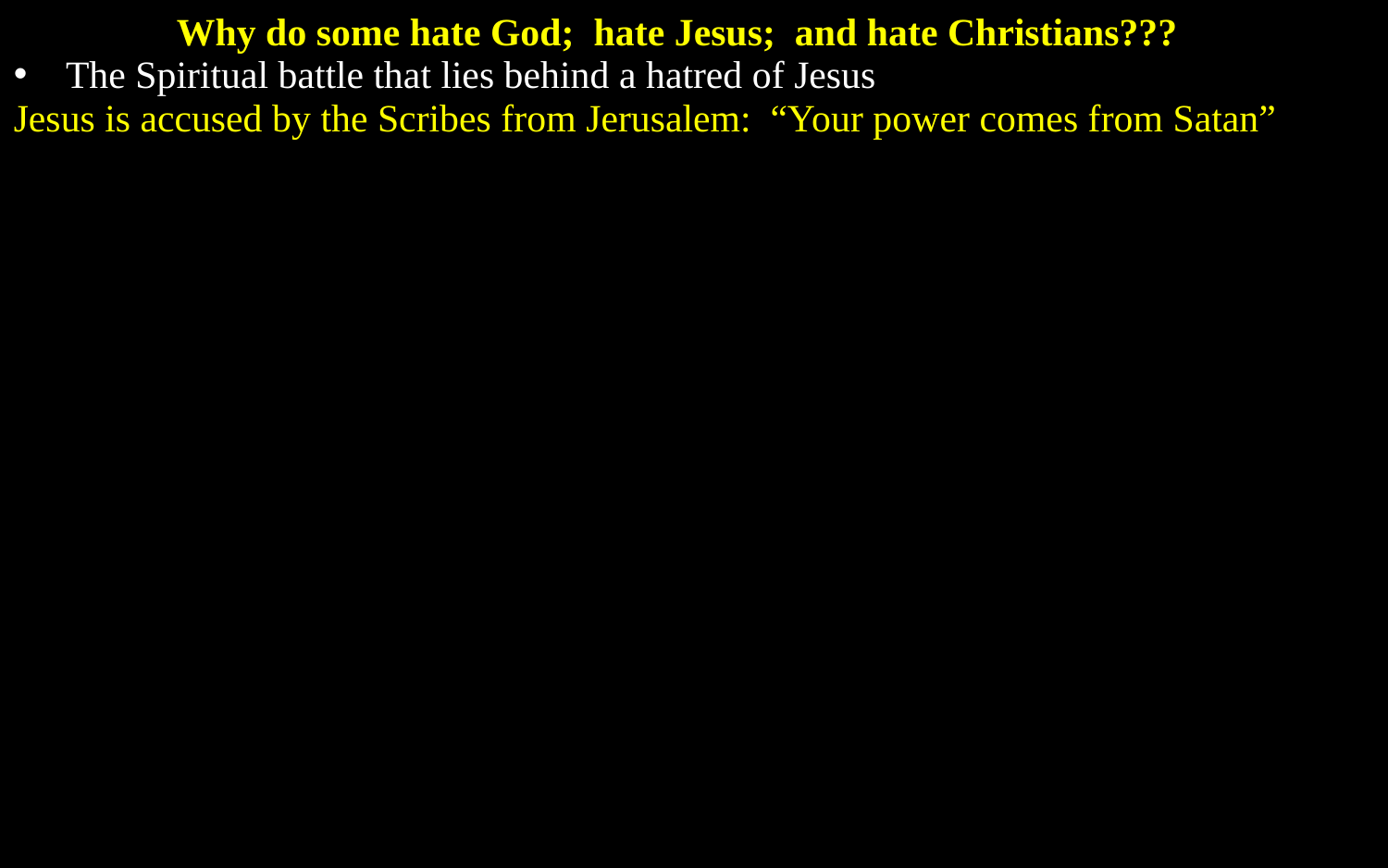

Why do some hate God;  hate Jesus;  and hate Christians???
The Spiritual battle that lies behind a hatred of Jesus
Jesus is accused by the Scribes from Jerusalem:  “Your power comes from Satan”